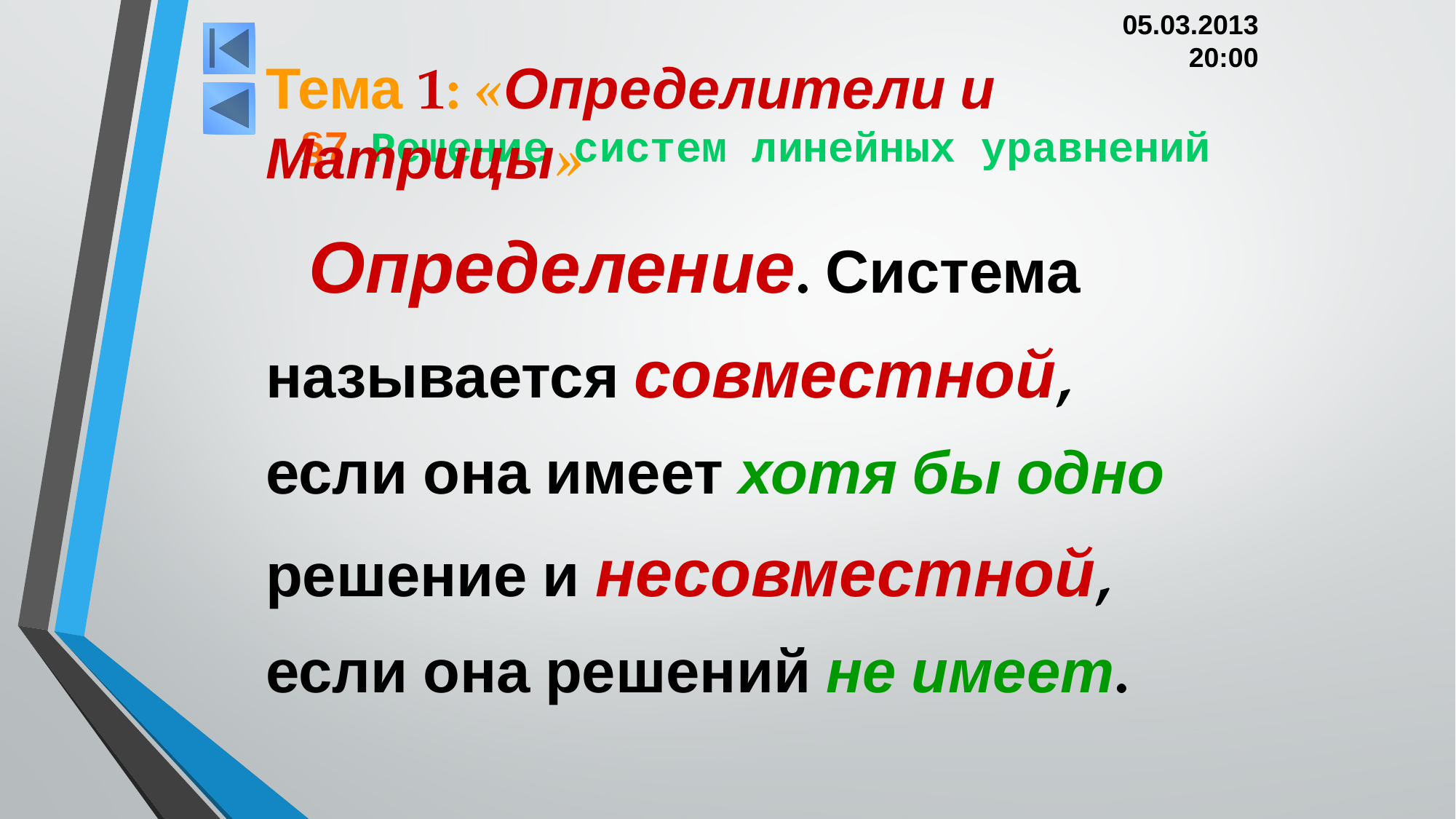

05.03.2013 20:00

Тема 1: «Определители и Матрицы»

# §7. Решение систем линейных уравнений
Определение. Система называется совместной, если она имеет хотя бы одно решение и несовместной, если она решений не имеет.